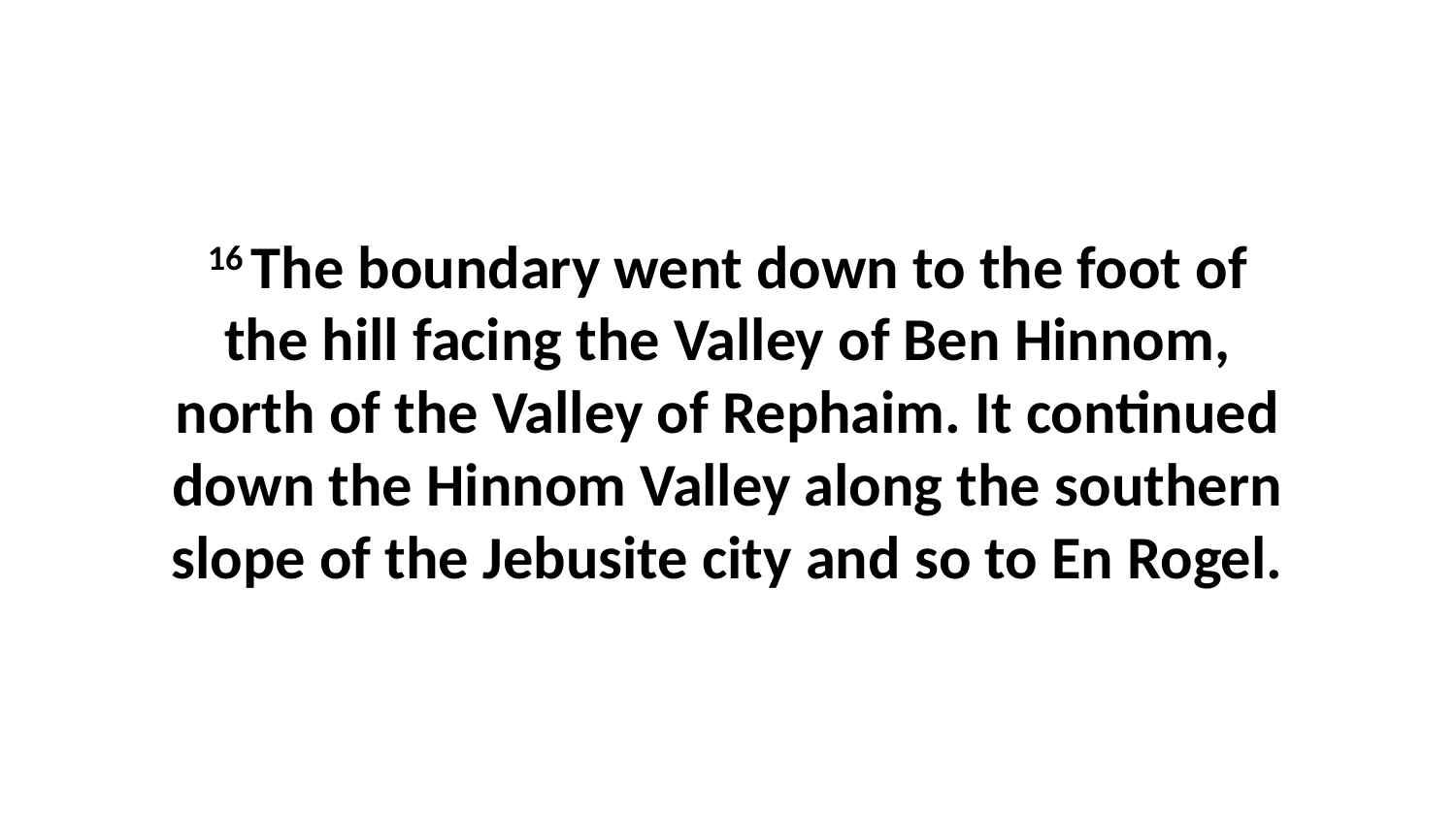

16 The boundary went down to the foot of the hill facing the Valley of Ben Hinnom, north of the Valley of Rephaim. It continued down the Hinnom Valley along the southern slope of the Jebusite city and so to En Rogel.